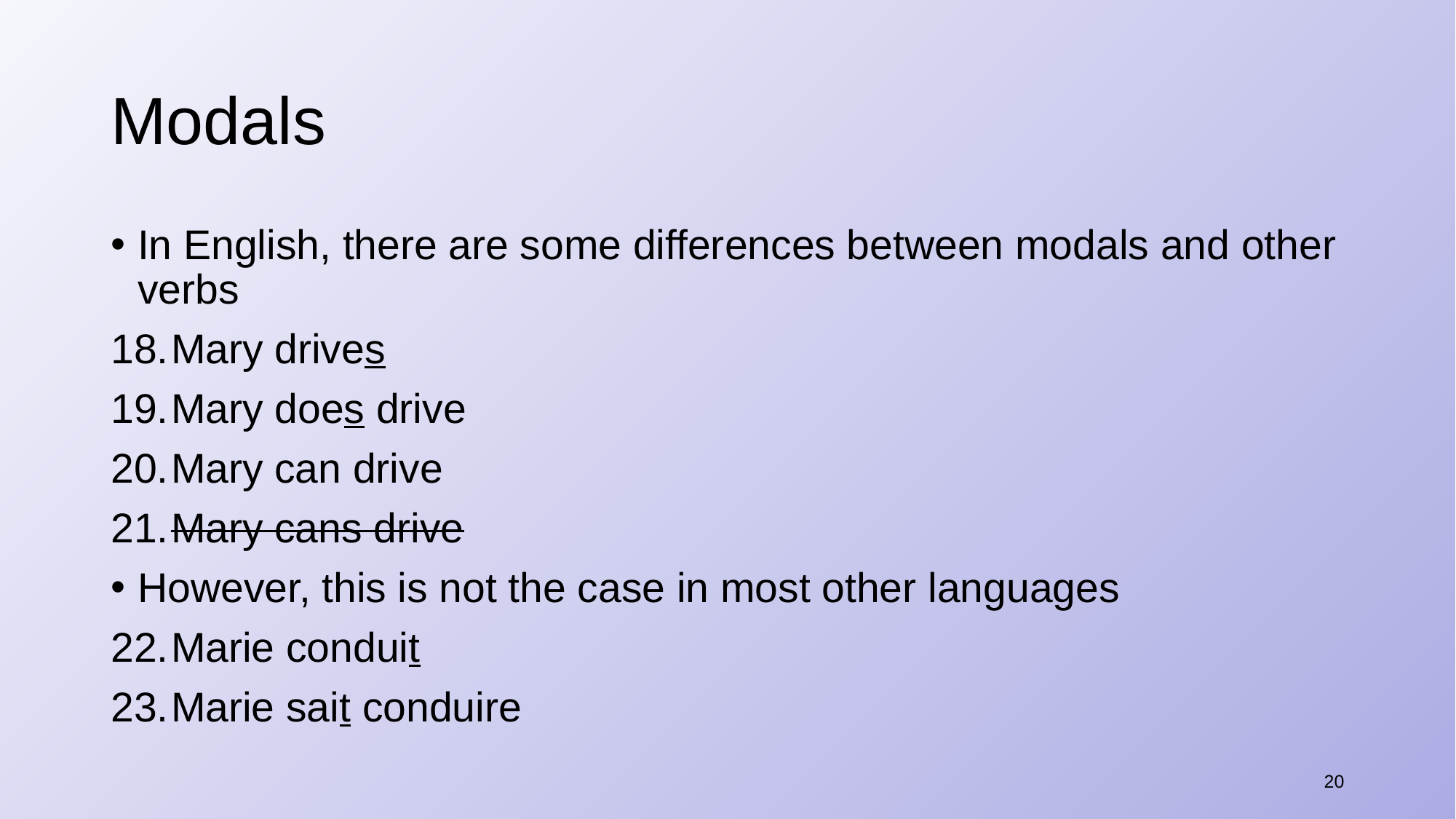

# Modals
In English, there are some differences between modals and other verbs
Mary drives
Mary does drive
Mary can drive
Mary cans drive
However, this is not the case in most other languages
Marie conduit
Marie sait conduire
20